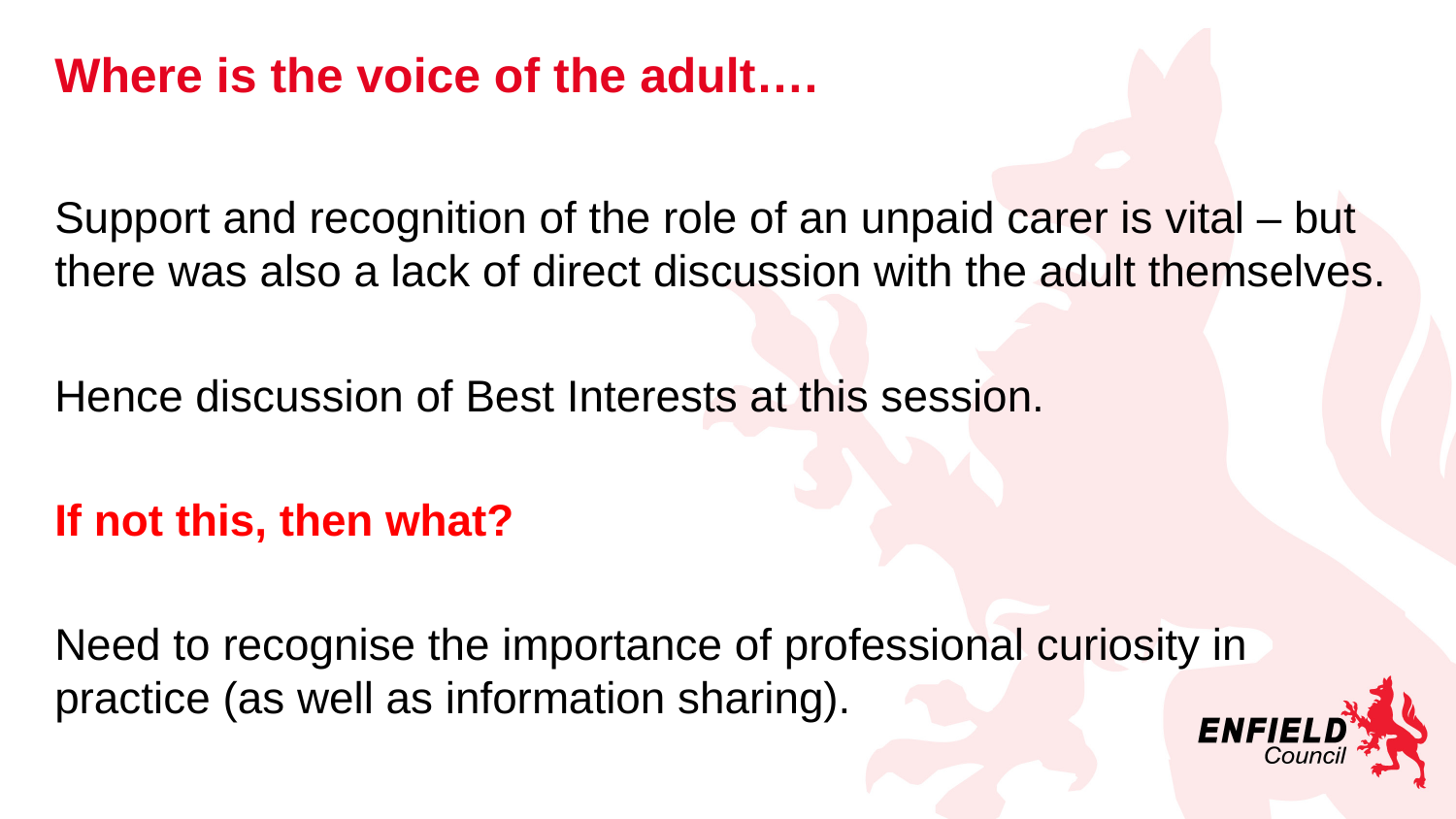

# Where is the voice of the adult….
Support and recognition of the role of an unpaid carer is vital – but there was also a lack of direct discussion with the adult themselves.

Hence discussion of Best Interests at this session.

If not this, then what?

Need to recognise the importance of professional curiosity in practice (as well as information sharing).